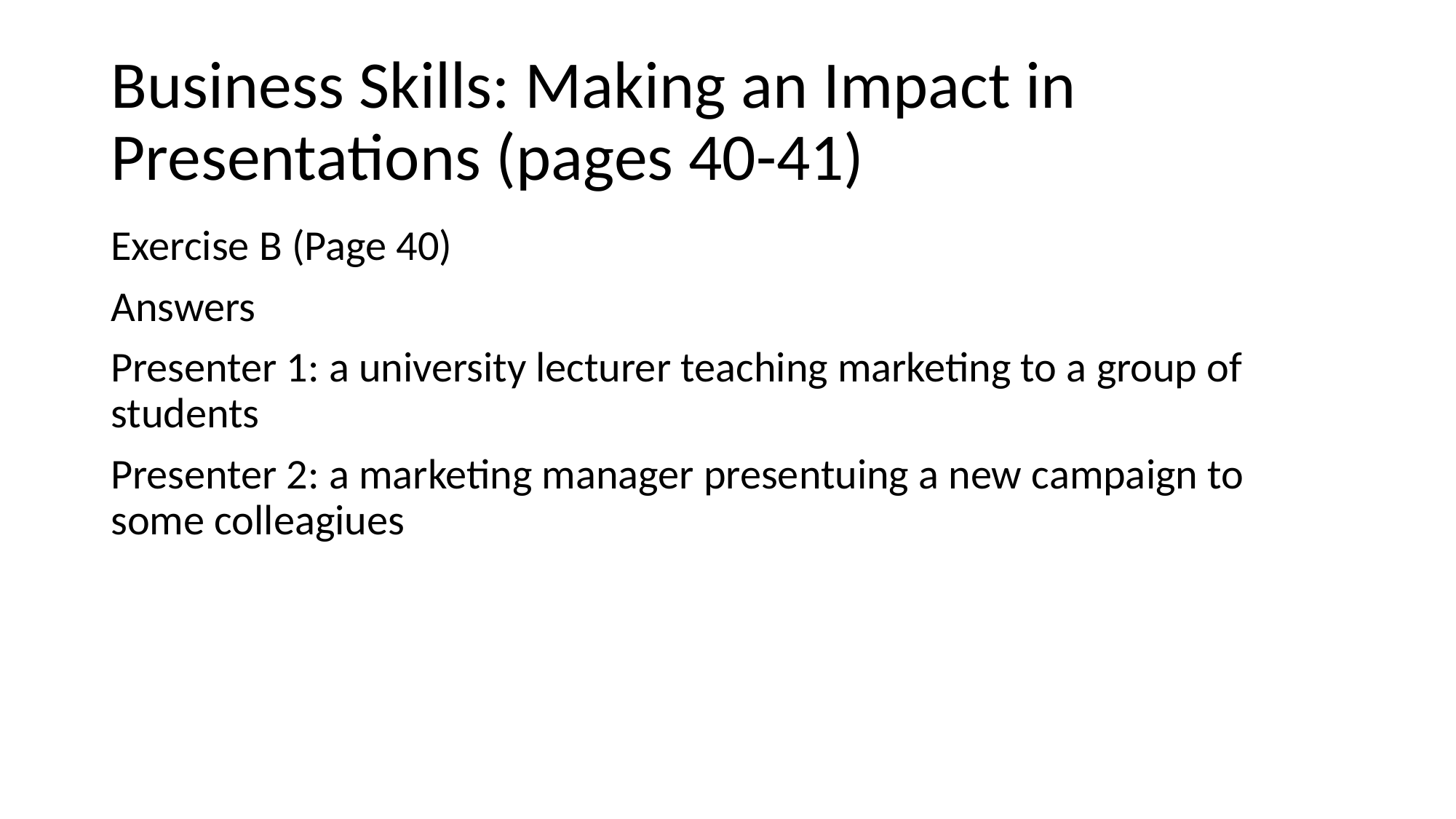

# Business Skills: Making an Impact in Presentations (pages 40-41)
Exercise B (Page 40)
Answers
Presenter 1: a university lecturer teaching marketing to a group of students
Presenter 2: a marketing manager presentuing a new campaign to some colleagiues